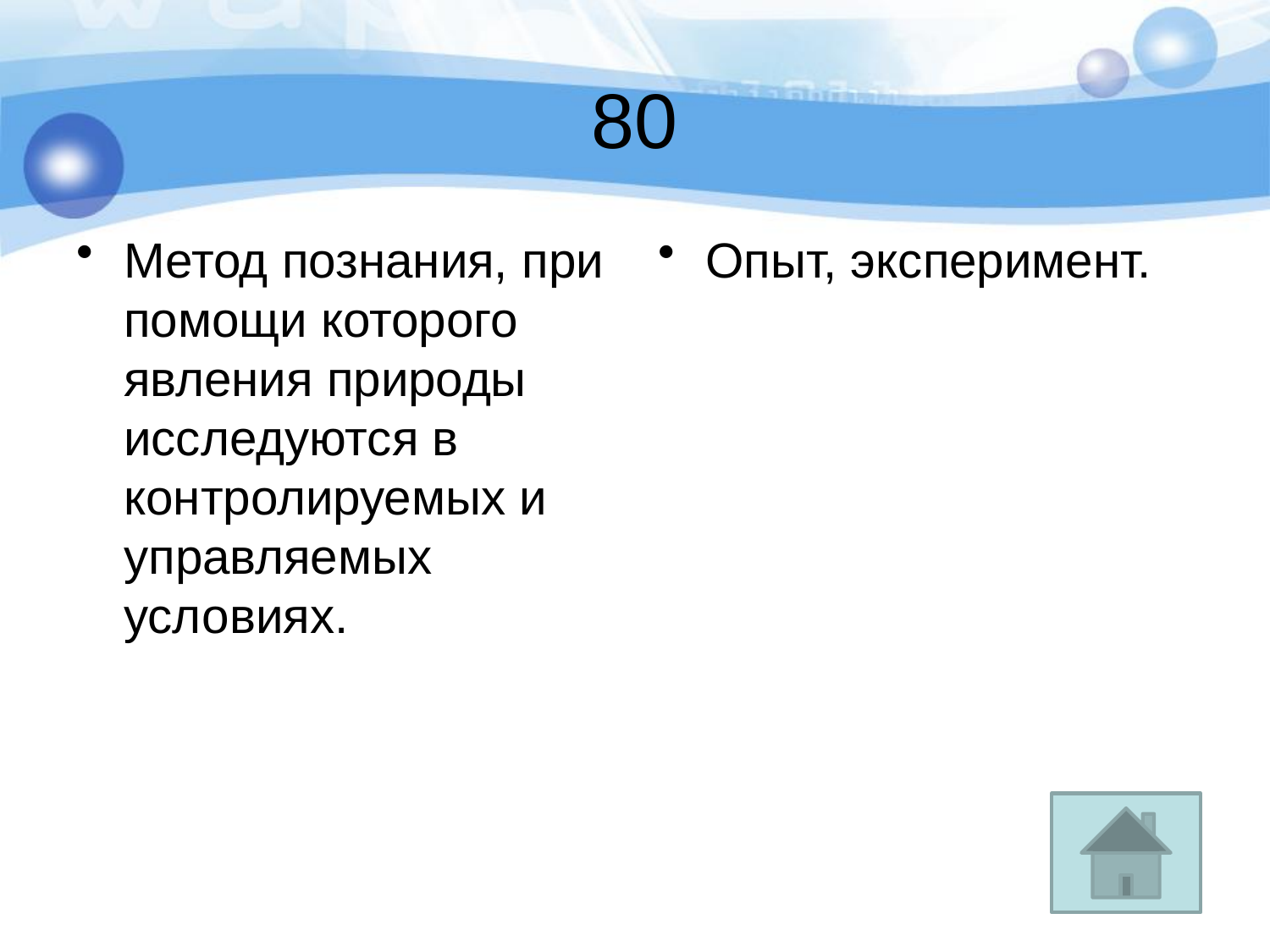

# 80
Метод познания, при помощи которого явления природы исследуются в контролируемых и управляемых условиях.
Опыт, эксперимент.